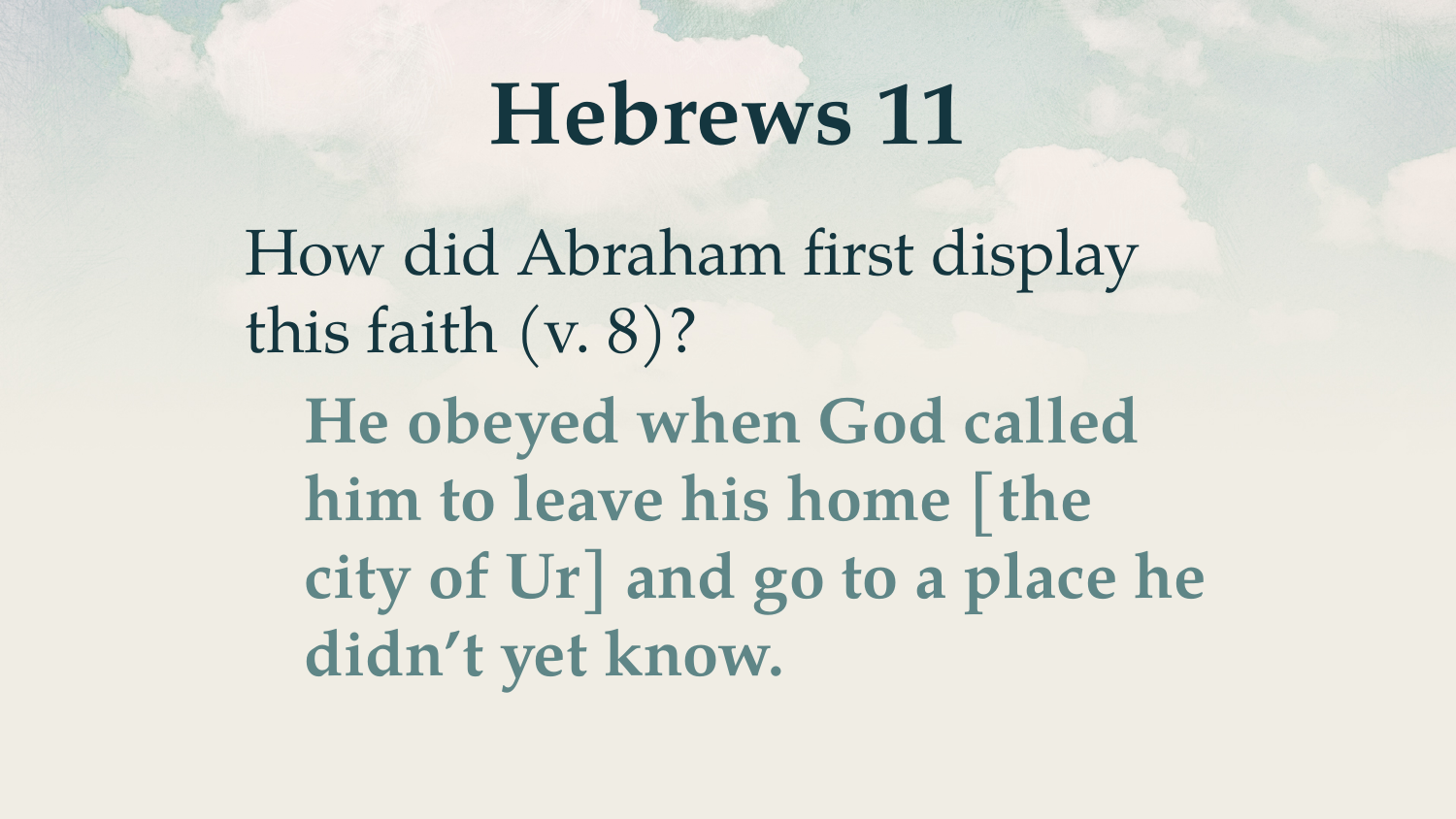

# Hebrews 11
How did Abraham first display this faith (v. 8)?
He obeyed when God called him to leave his home [the city of Ur] and go to a place he didn’t yet know.